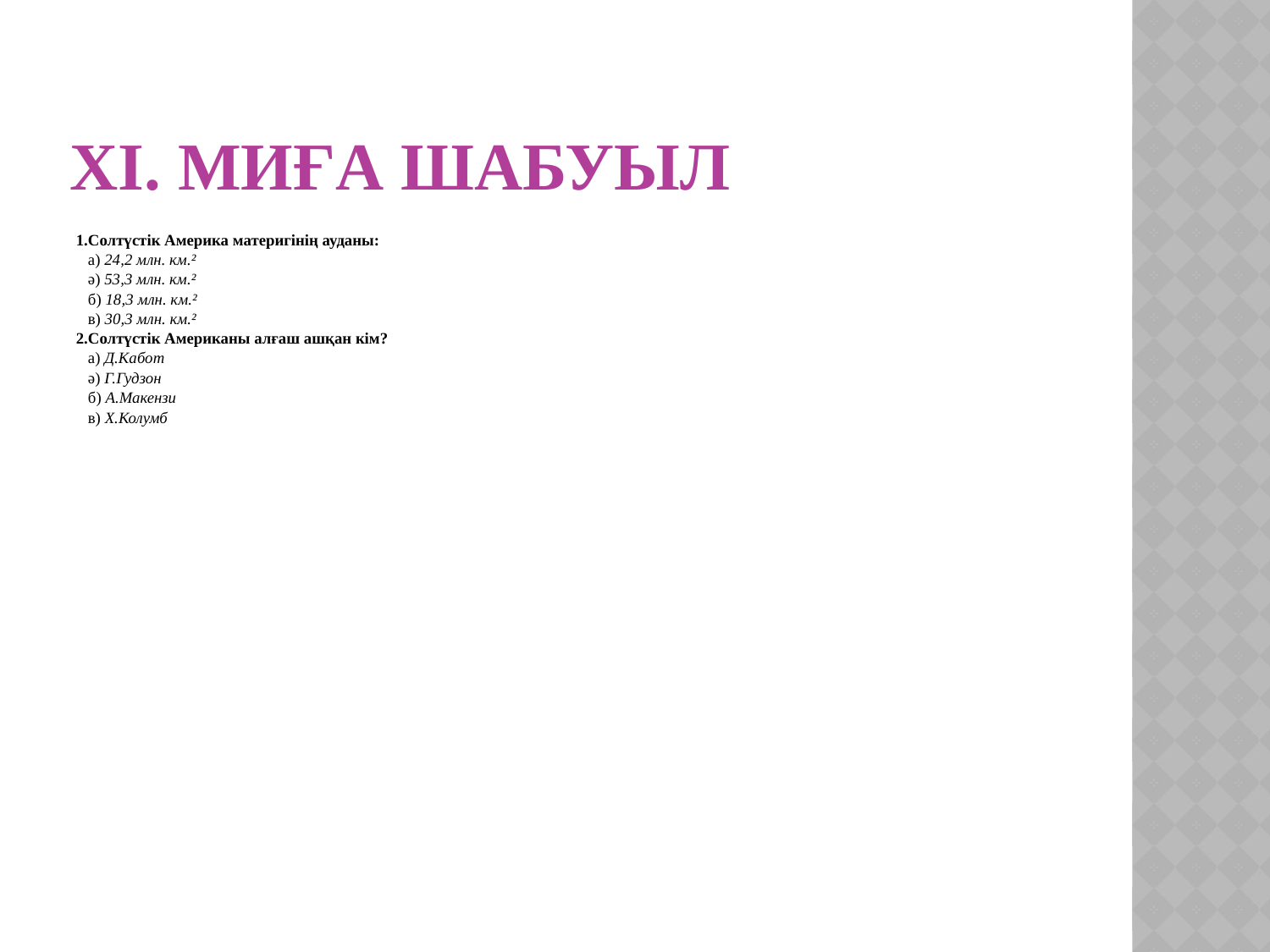

# ХІ. Миға шабуыл
1.Солтүстік Америка материгінің ауданы:
   а) 24,2 млн. км.²
   ә) 53,3 млн. км.²
   б) 18,3 млн. км.²
   в) 30,3 млн. км.²
2.Солтүстік Американы алғаш ашқан кім?
   а) Д.Кабот
   ә) Г.Гудзон
   б) А.Макензи
   в) Х.Колумб